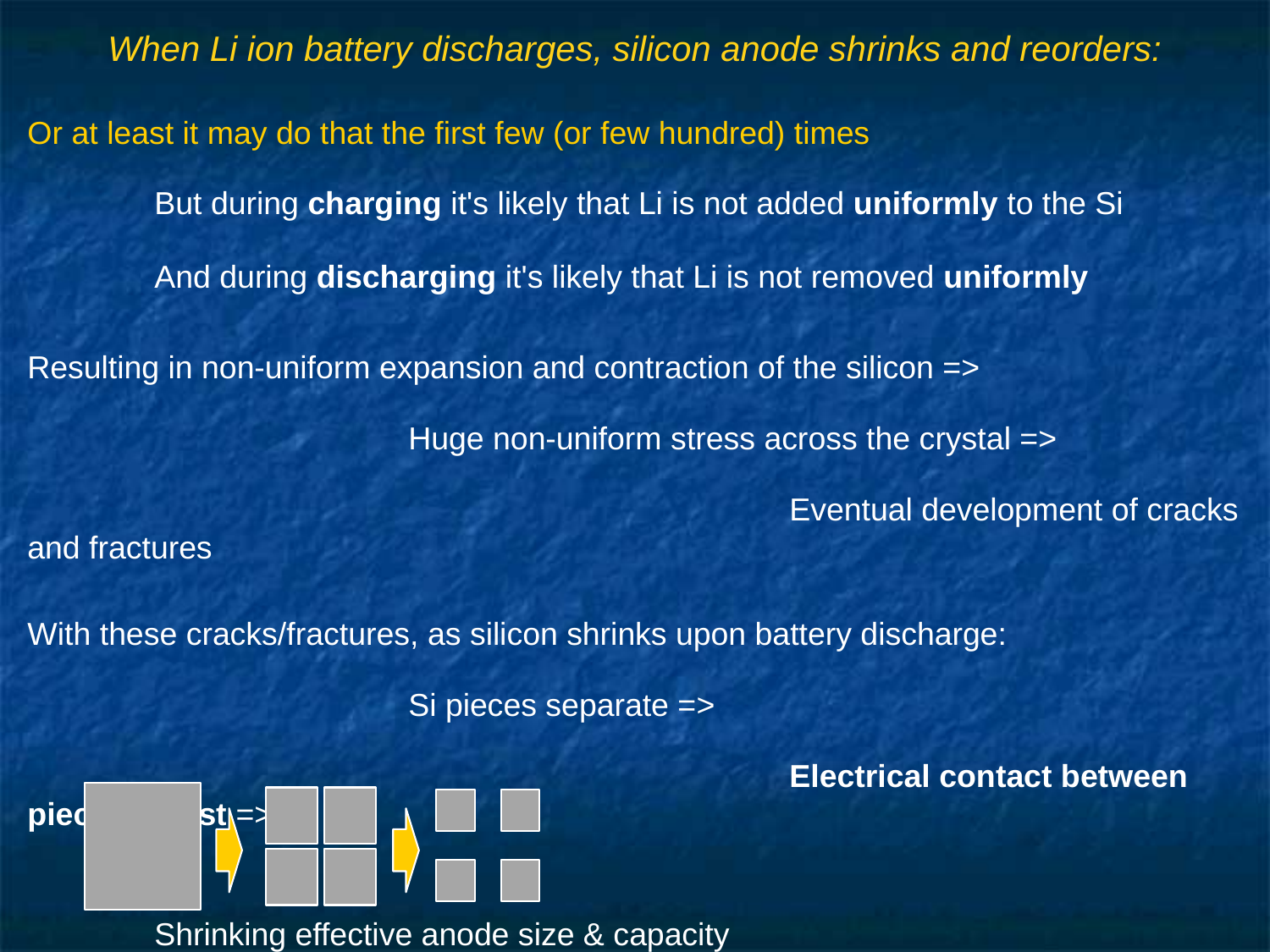

# When Li ion battery discharges, silicon anode shrinks and reorders:
Or at least it may do that the first few (or few hundred) times

	But during charging it's likely that Li is not added uniformly to the Si

	And during discharging it's likely that Li is not removed uniformly

Resulting in non-uniform expansion and contraction of the silicon =>

			Huge non-uniform stress across the crystal =>

						Eventual development of cracks and fractures

With these cracks/fractures, as silicon shrinks upon battery discharge:

			Si pieces separate =>

						Electrical contact between pieces is lost =>

										Shrinking effective anode size & capacity